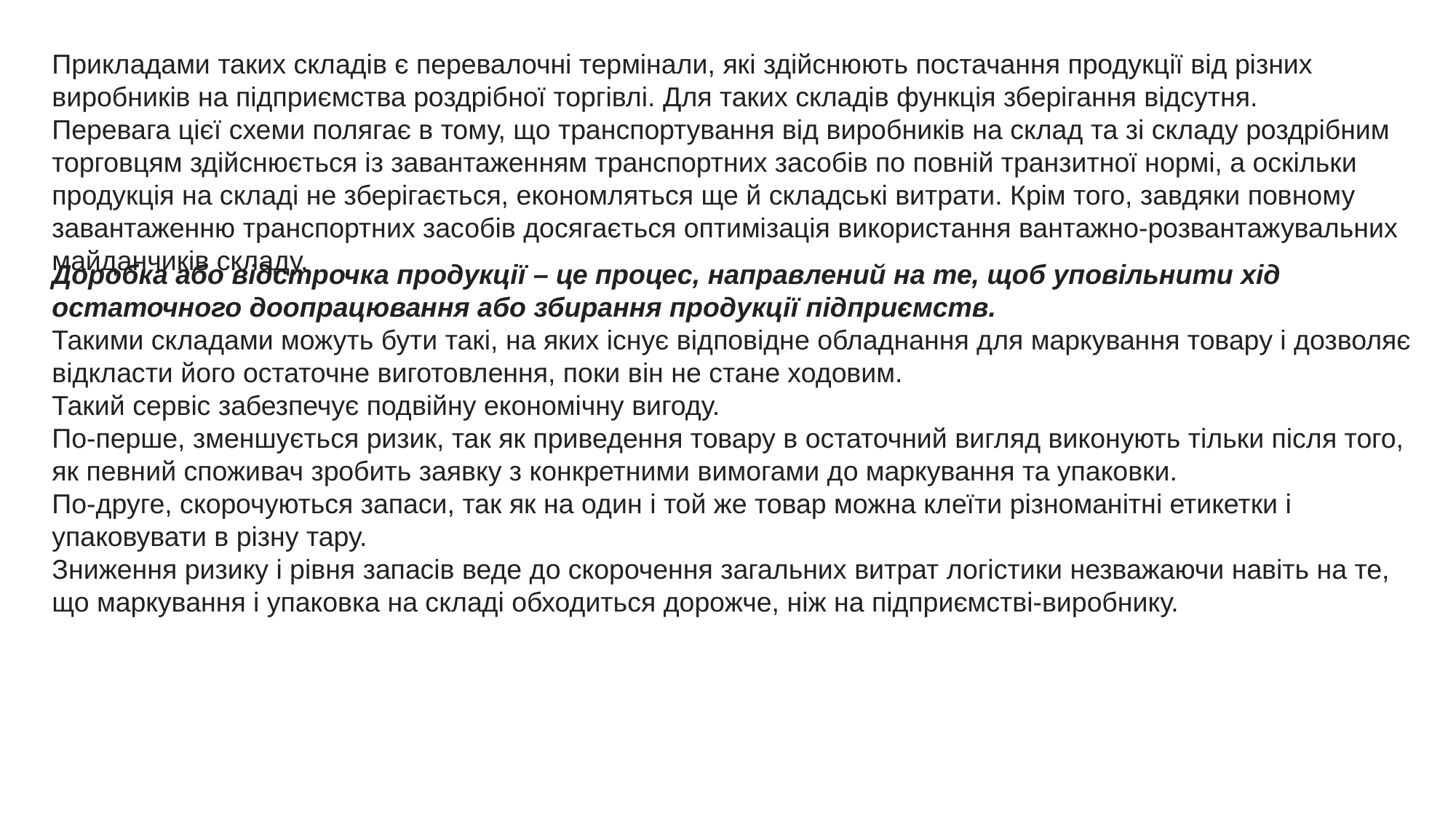

Прикладами таких складів є перевалочні термінали, які здійснюють постачання продукції від різних виробників на підприємства роздрібної торгівлі. Для таких складів функція зберігання відсутня.
Перевага цієї схеми полягає в тому, що транспортування від виробників на склад та зі складу роздрібним торговцям здійснюється із завантаженням транспортних засобів по повній транзитної нормі, а оскільки продукція на складі не зберігається, економляться ще й складські витрати. Крім того, завдяки повному завантаженню транспортних засобів досягається оптимізація використання вантажно-розвантажувальних майданчиків складу.
Доробка або відстрочка продукції – це процес, направлений на те, щоб уповільнити хід остаточного доопрацювання або збирання продукції підприємств.
Такими складами можуть бути такі, на яких існує відповідне обладнання для маркування товару і дозволяє відкласти його остаточне виготовлення, поки він не стане ходовим.
Такий сервіс забезпечує подвійну економічну вигоду.
По-перше, зменшується ризик, так як приведення товару в остаточний вигляд виконують тільки після того, як певний споживач зробить заявку з конкретними вимогами до маркування та упаковки.
По-друге, скорочуються запаси, так як на один і той же товар можна клеїти різноманітні етикетки і упаковувати в різну тару.
Зниження ризику і рівня запасів веде до скорочення загальних витрат логістики незважаючи навіть на те, що маркування і упаковка на складі обходиться дорожче, ніж на підприємстві-виробнику.